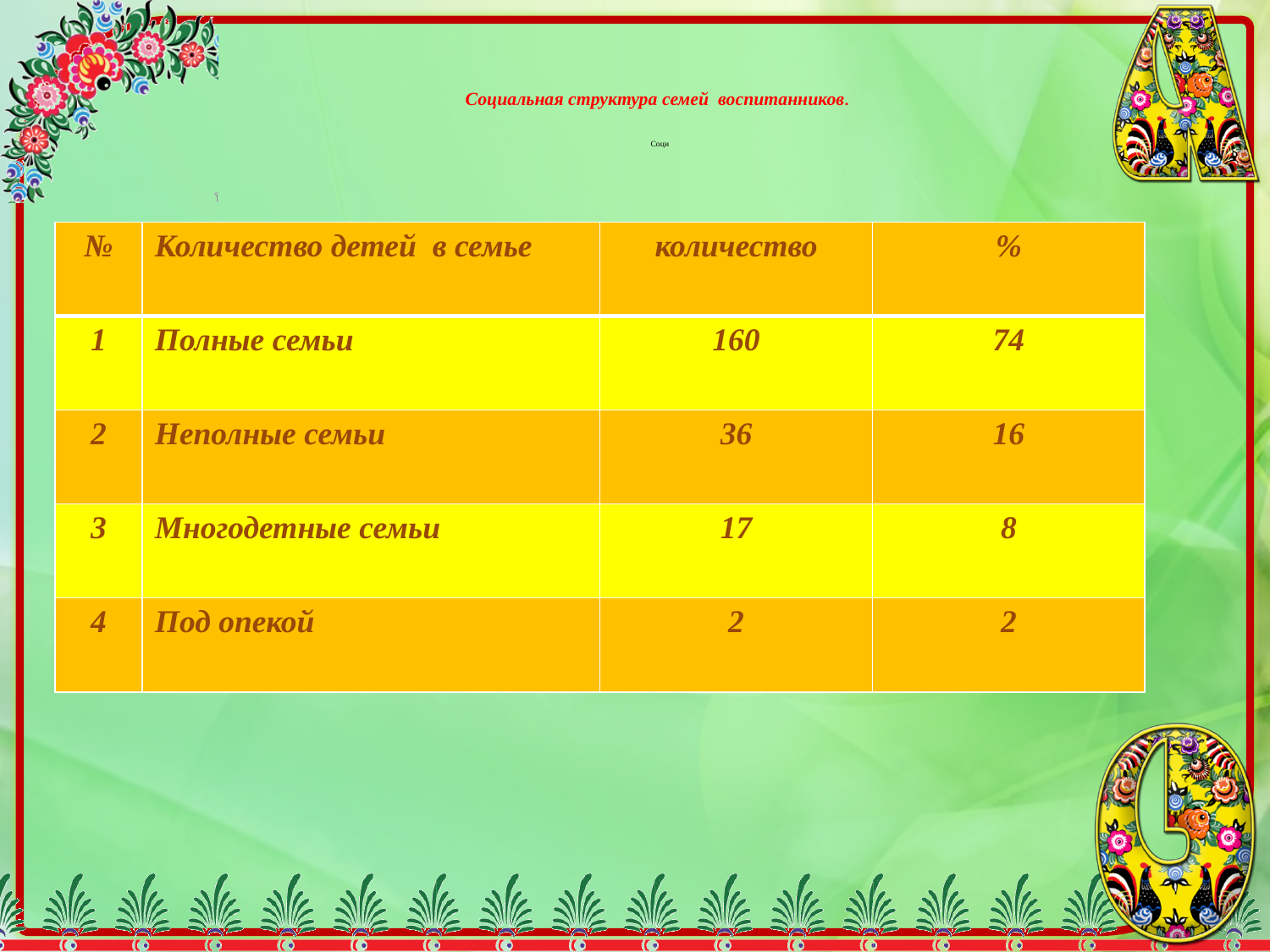

# Социальная структура семей  воспитанников. Соци
| № | Количество детей в семье | количество | % |
| --- | --- | --- | --- |
| 1 | Полные семьи | 160 | 74 |
| 2 | Неполные семьи | 36 | 16 |
| 3 | Многодетные семьи | 17 | 8 |
| 4 | Под опекой | 2 | 2 |